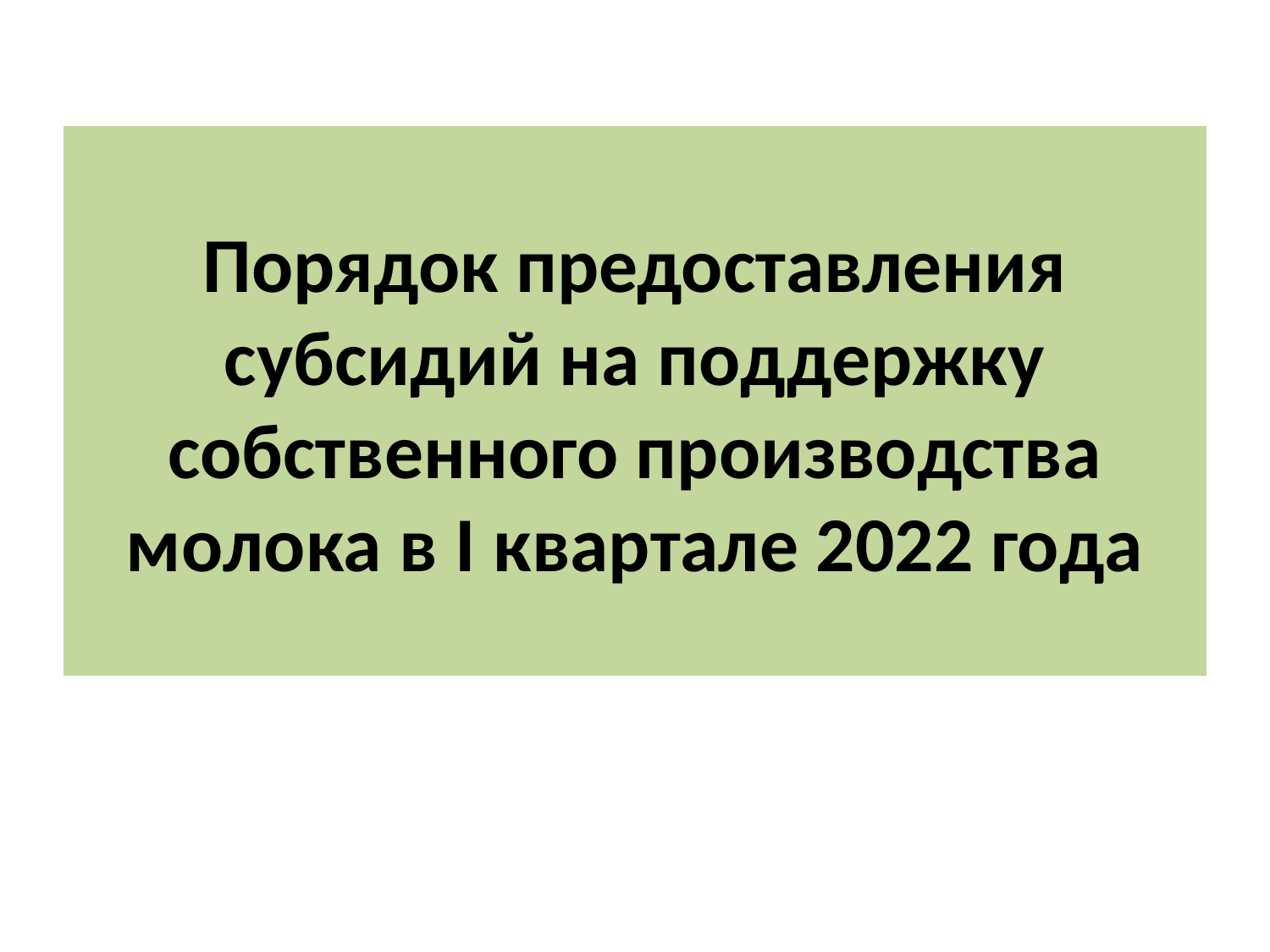

# Порядок предоставления субсидий на поддержку собственного производства молока в I квартале 2022 года